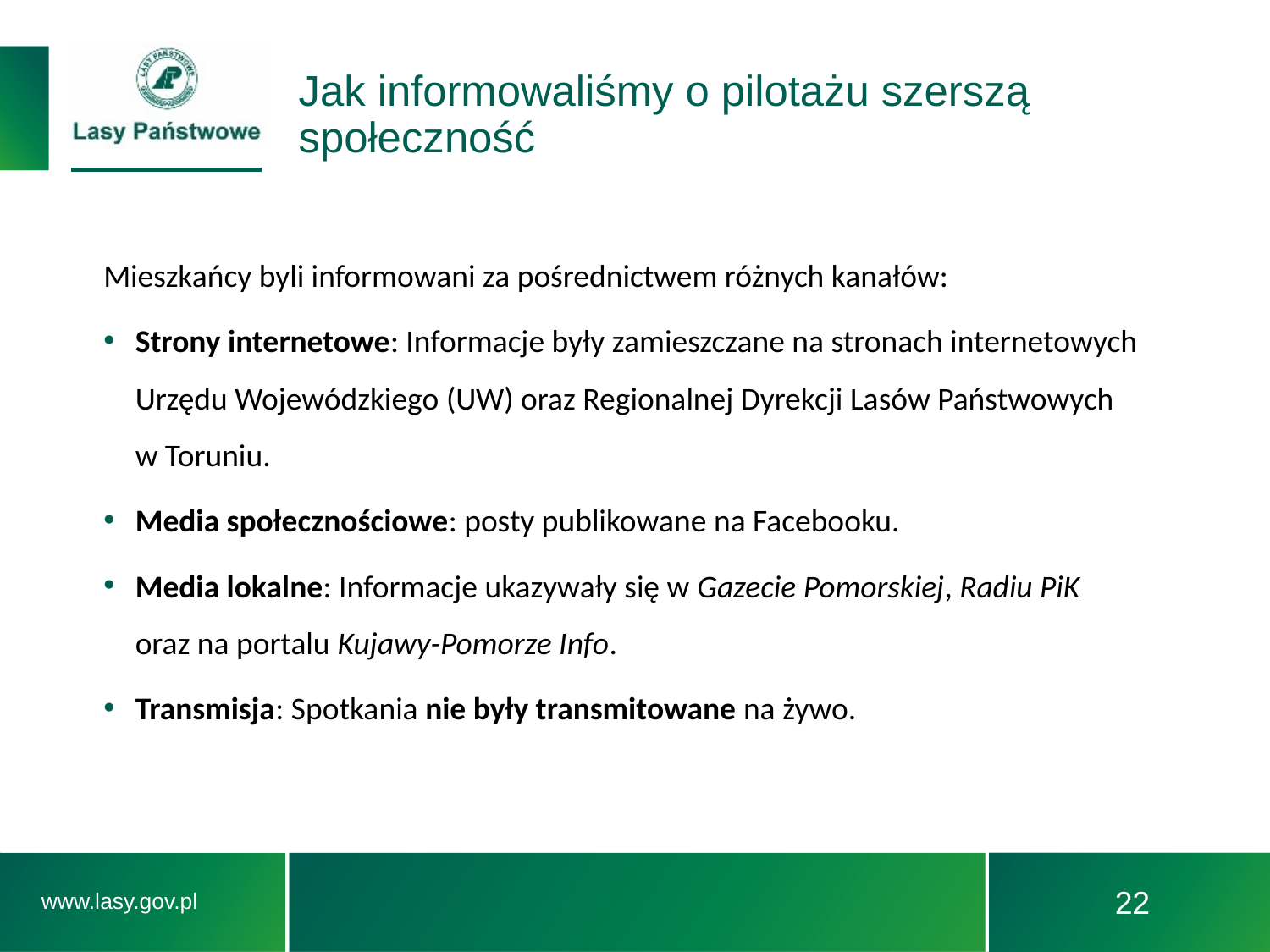

# Jak informowaliśmy o pilotażu szerszą społeczność
Mieszkańcy byli informowani za pośrednictwem różnych kanałów:
Strony internetowe: Informacje były zamieszczane na stronach internetowych Urzędu Wojewódzkiego (UW) oraz Regionalnej Dyrekcji Lasów Państwowych w Toruniu.
Media społecznościowe: posty publikowane na Facebooku.
Media lokalne: Informacje ukazywały się w Gazecie Pomorskiej, Radiu PiK oraz na portalu Kujawy-Pomorze Info.
Transmisja: Spotkania nie były transmitowane na żywo.